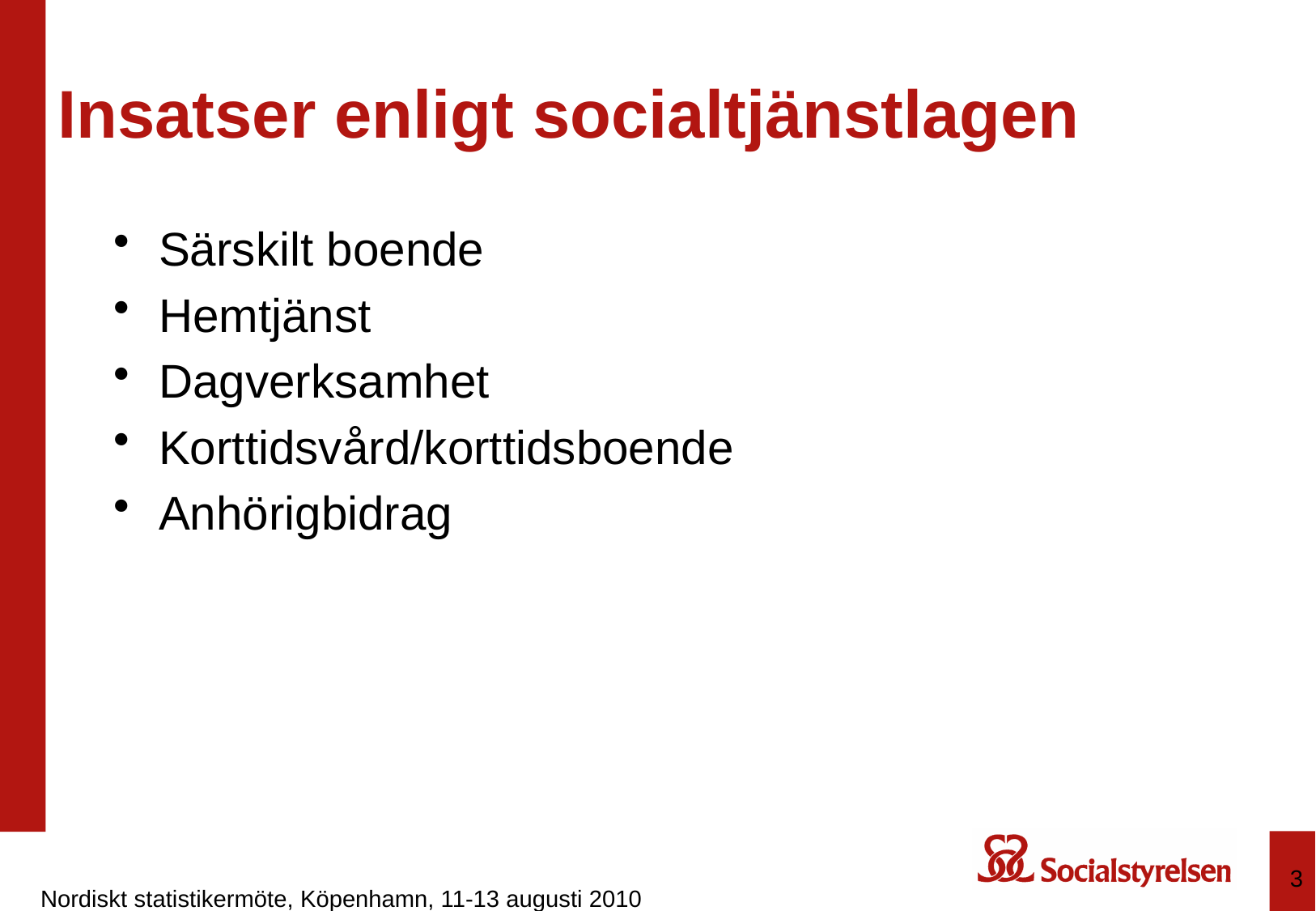

# Insatser enligt socialtjänstlagen
Särskilt boende
Hemtjänst
Dagverksamhet
Korttidsvård/korttidsboende
Anhörigbidrag